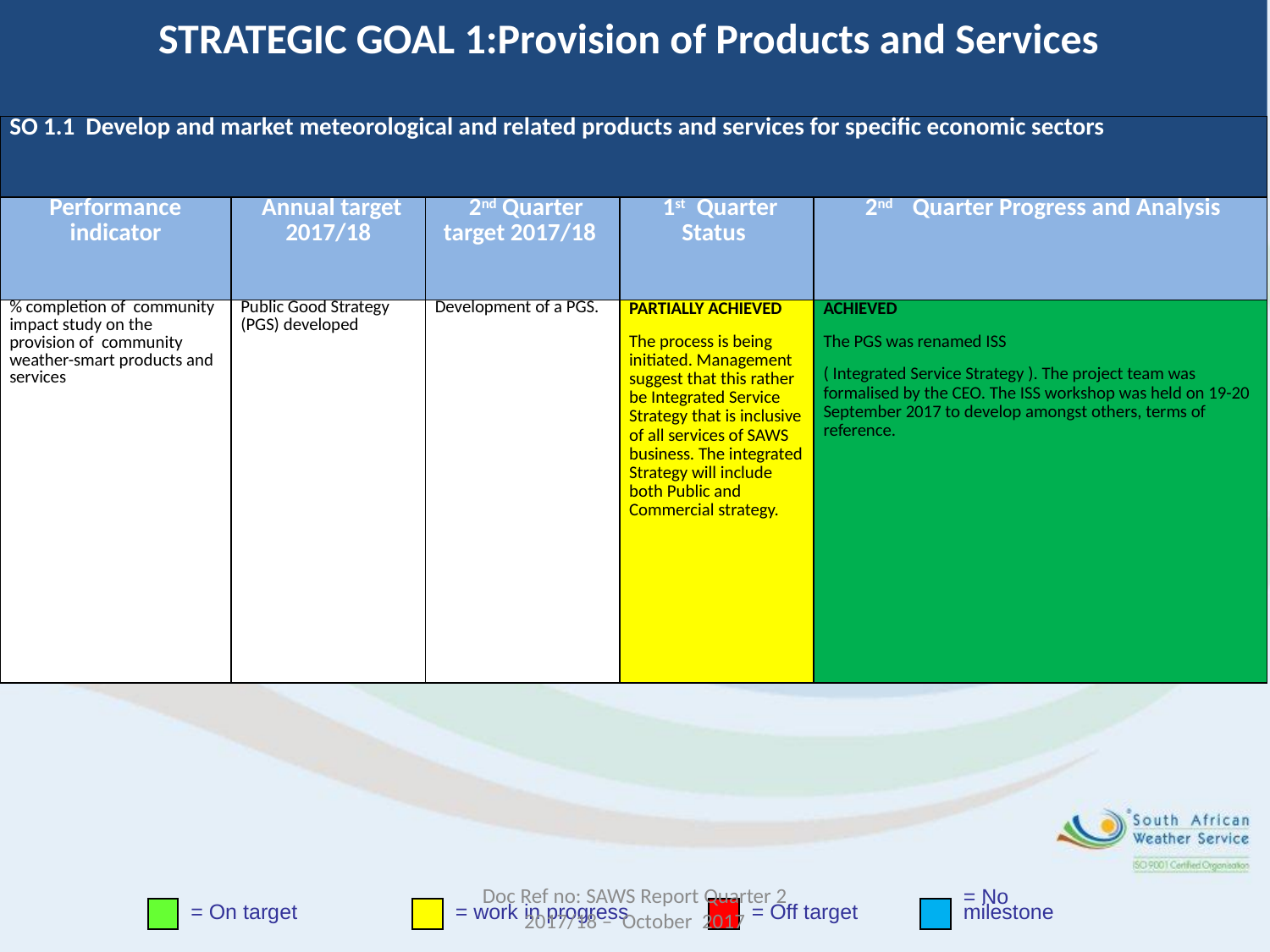

# STRATEGIC GOAL 1:Provision of Products and Services

| SO 1.1 Develop and market meteorological and related products and services for specific economic sectors |  |  |  |  |
| --- | --- | --- | --- | --- |
| Performance indicator | Annual target 2017/18 | 2nd Quarter target 2017/18 | 1st Quarter Status | 2nd Quarter Progress and Analysis |
| % completion of community impact study on the provision of community weather-smart products and services | Public Good Strategy (PGS) developed | Development of a PGS. | PARTIALLY ACHIEVED The process is being initiated. Management suggest that this rather be Integrated Service Strategy that is inclusive of all services of SAWS business. The integrated Strategy will include both Public and Commercial strategy. | ACHIEVED The PGS was renamed ISS ( Integrated Service Strategy ). The project team was formalised by the CEO. The ISS workshop was held on 19-20 September 2017 to develop amongst others, terms of reference. |
Doc Ref no: SAWS Report Quarter 2 2017/18 –  October  2017
= On target
= work in progress
= Off target

= No
milestone